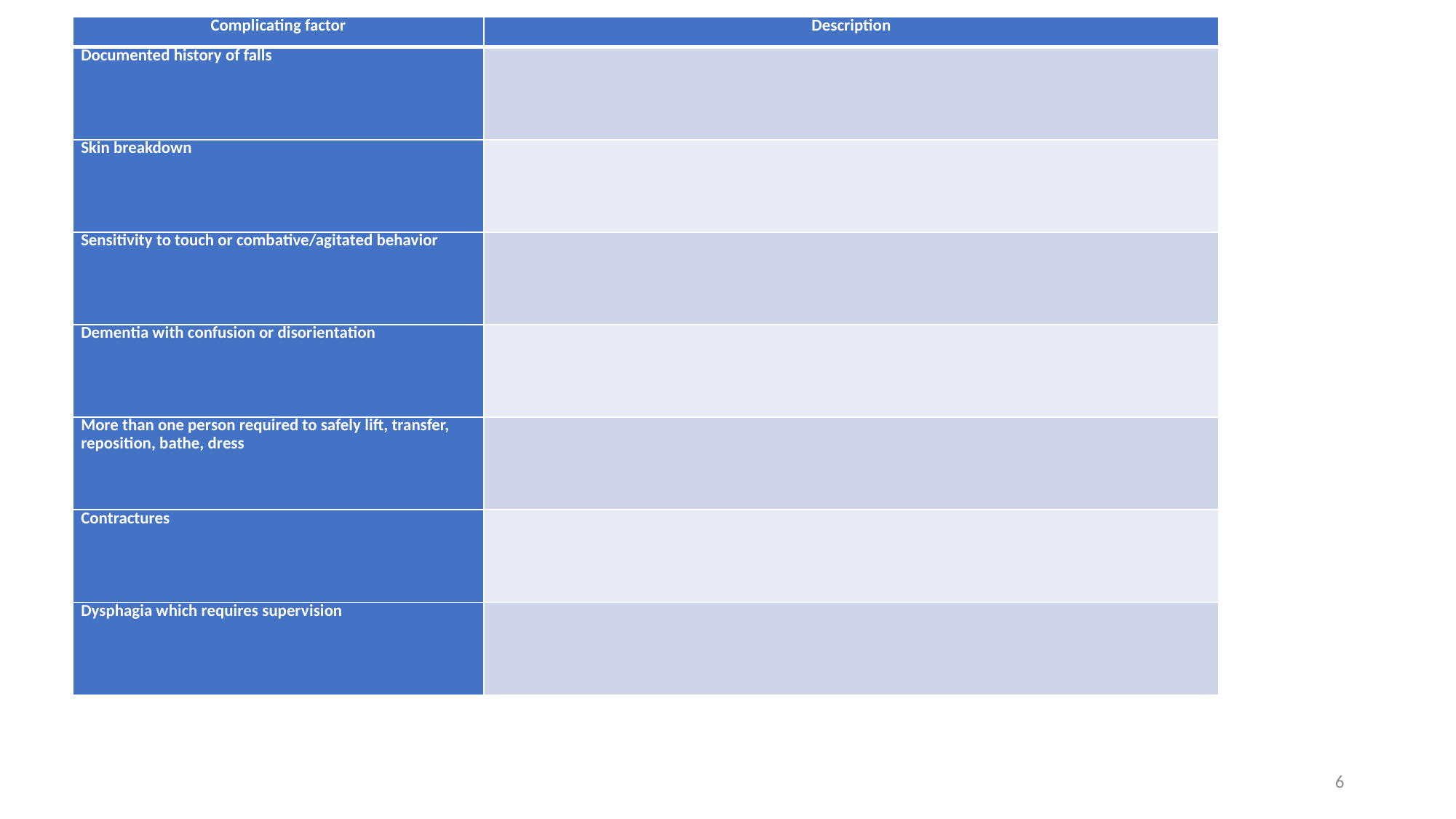

| Complicating factor | Description |
| --- | --- |
| Documented history of falls |  |
| Skin breakdown |  |
| Sensitivity to touch or combative/agitated behavior |  |
| Dementia with confusion or disorientation |  |
| More than one person required to safely lift, transfer, reposition, bathe, dress |  |
| Contractures |  |
| Dysphagia which requires supervision |  |
6